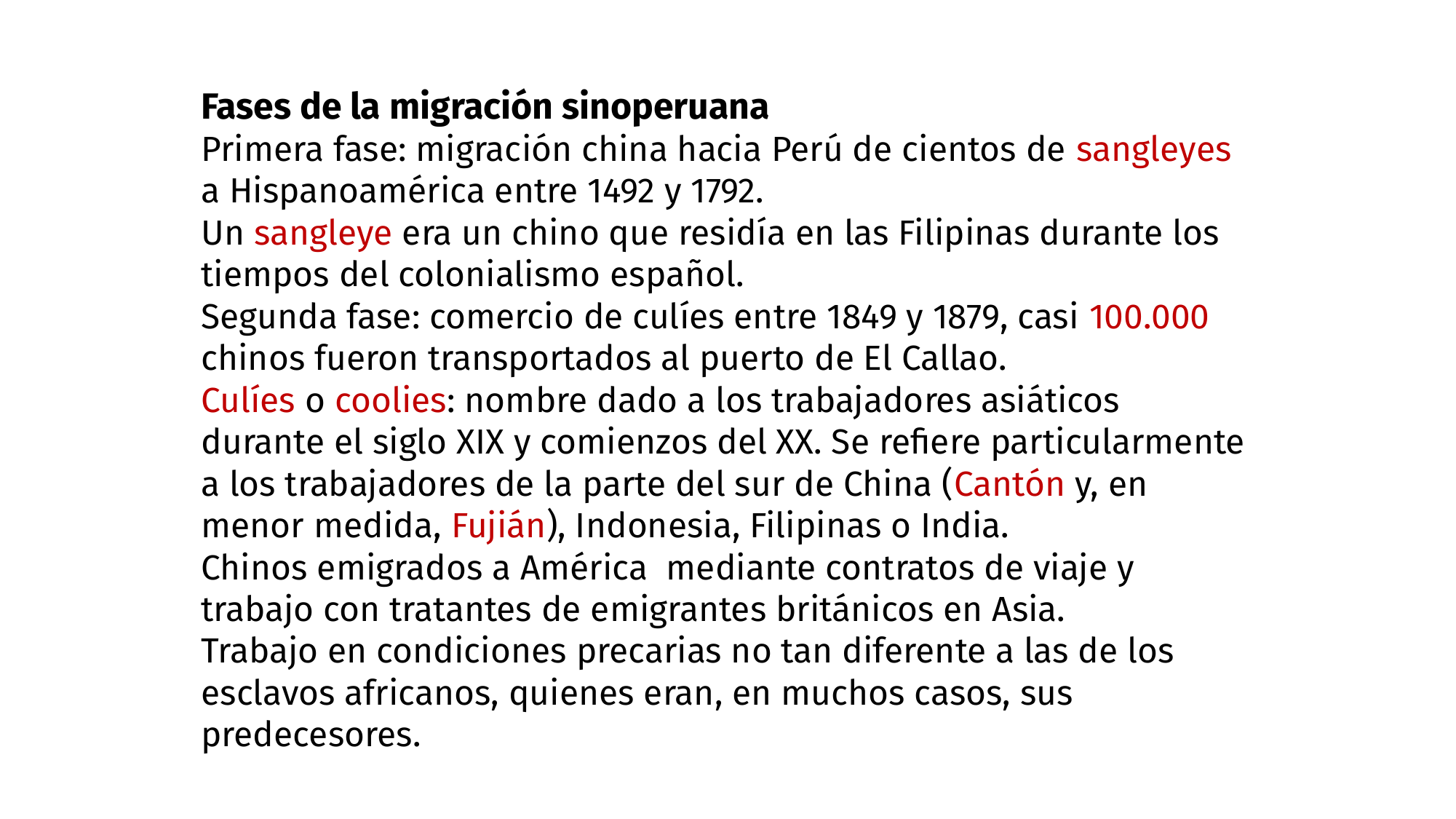

Fases de la migración sinoperuana
Primera fase: migración china hacia Perú de cientos de sangleyes a Hispanoamérica entre 1492 y 1792.
Un sangleye era un chino que residía en las Filipinas durante los tiempos del colonialismo español.
Segunda fase: comercio de culíes entre 1849 y 1879, casi 100.000 chinos fueron transportados al puerto de El Callao.
Culíes o coolies: nombre dado a los trabajadores asiáticos durante el siglo XIX y comienzos del XX. Se refiere particularmente a los trabajadores de la parte del sur de China (Cantón y, en menor medida, Fujián), Indonesia, Filipinas o India.
Chinos emigrados a América  mediante contratos de viaje y trabajo con tratantes de emigrantes británicos en Asia.
Trabajo en condiciones precarias no tan diferente a las de los esclavos africanos, quienes eran, en muchos casos, sus predecesores.